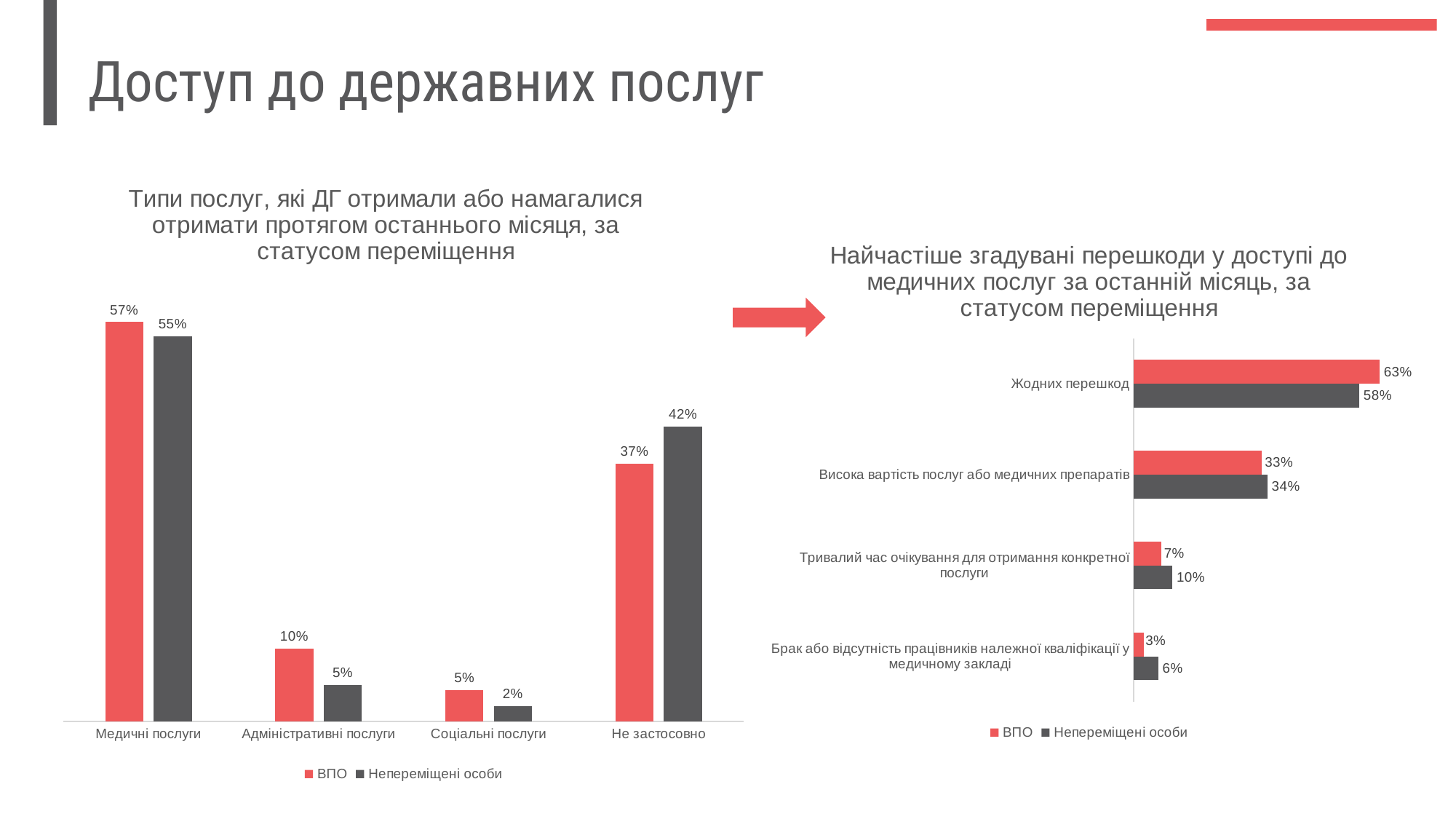

# Доступ до державних послуг

### Chart: Типи послуг, які ДГ отримали або намагалися отримати протягом останнього місяця, за статусом переміщення

| Category | ВПО | Непереміщені особи |
|---|---|---|
| Медичні послуги | 0.57 | 0.55 |
| Адміністративні послуги | 0.10400000000000001 | 0.052 |
| Соціальні послуги | 0.045000000000000005 | 0.022 |
| Не застосовно | 0.3680000000000001 | 0.4210000000000001 |

### Chart: Найчастіше згадувані перешкоди у доступі до медичних послуг за останній місяць, за статусом переміщення

| Category | Непереміщені особи | ВПО |
|---|---|---|
| Брак або відсутність працівників належної кваліфікації у медичному закладі | 0.063 | 0.026 |
| Тривалий час очікування для отримання конкретної послуги | 0.09900000000000002 | 0.07000000000000002 |
| Висока вартість послуг або медичних препаратів | 0.3420000000000001 | 0.32800000000000007 |
| Жодних перешкод | 0.5770000000000001 | 0.6290000000000001 |